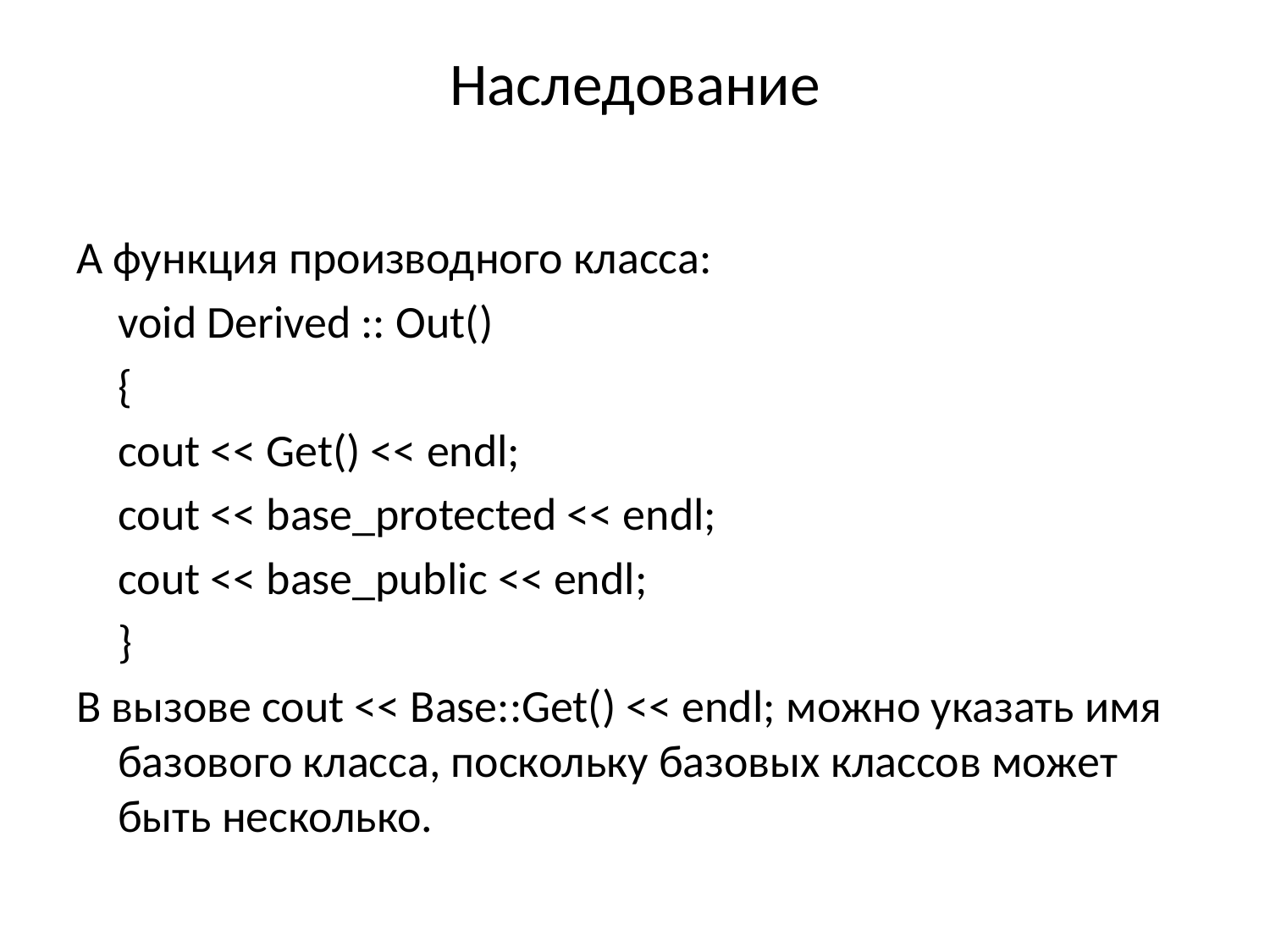

# Наследование
А функция производного класса:
	void Derived :: Out()
	{
		cout << Get() << endl;
		cout << base_protected << endl;
		cout << base_public << endl;
	}
В вызове cout << Base::Get() << endl; можно указать имя базового класса, поскольку базовых классов может быть несколько.